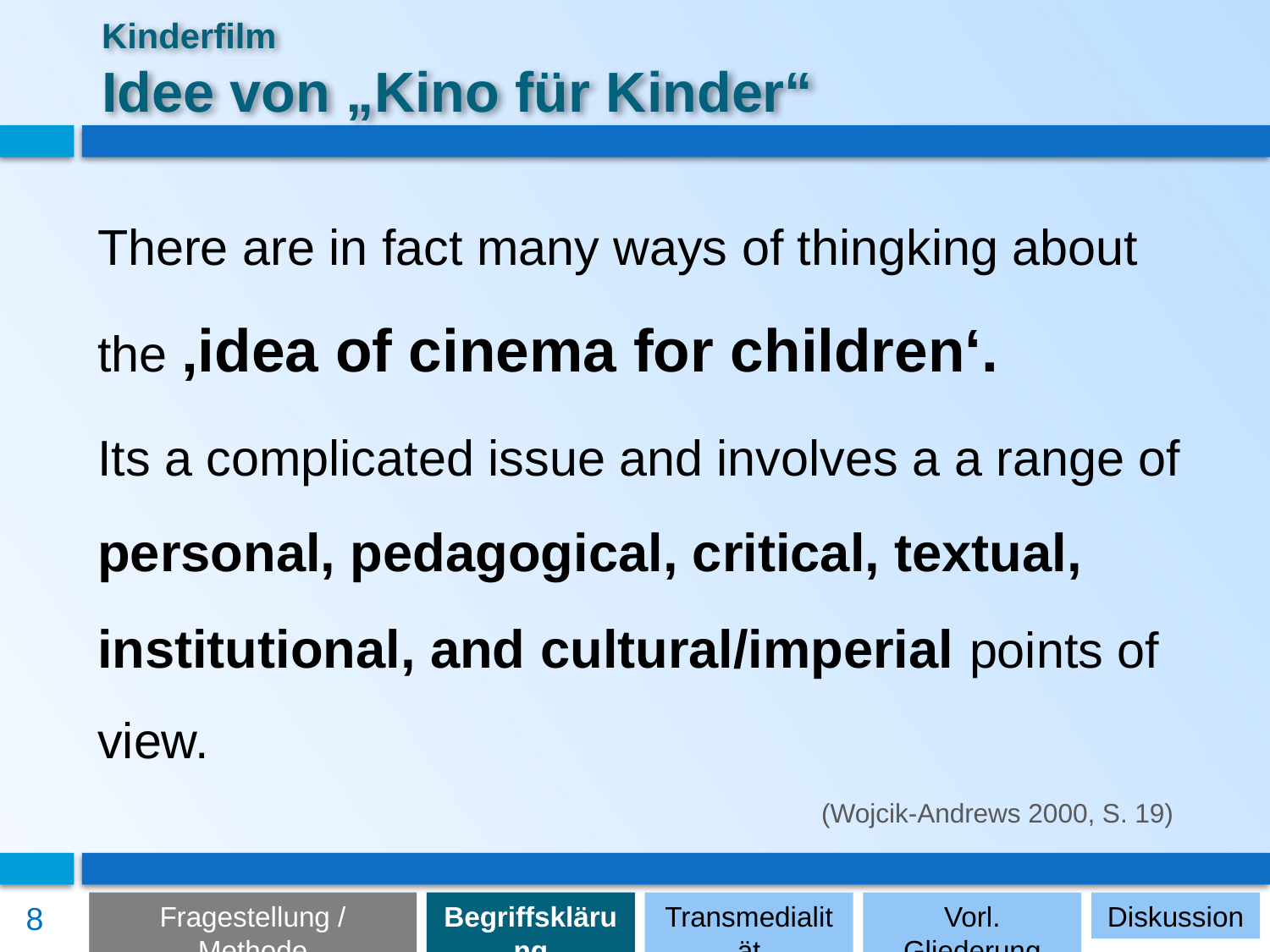

# Kinderfilm Idee von „Kino für Kinder“
There are in fact many ways of thingking about the ‚idea of cinema for children‘.
Its a complicated issue and involves a a range of personal, pedagogical, critical, textual, institutional, and cultural/imperial points of view.
						(Wojcik-Andrews 2000, S. 19)

8
Fragestellung / Methode
Begriffsklärung